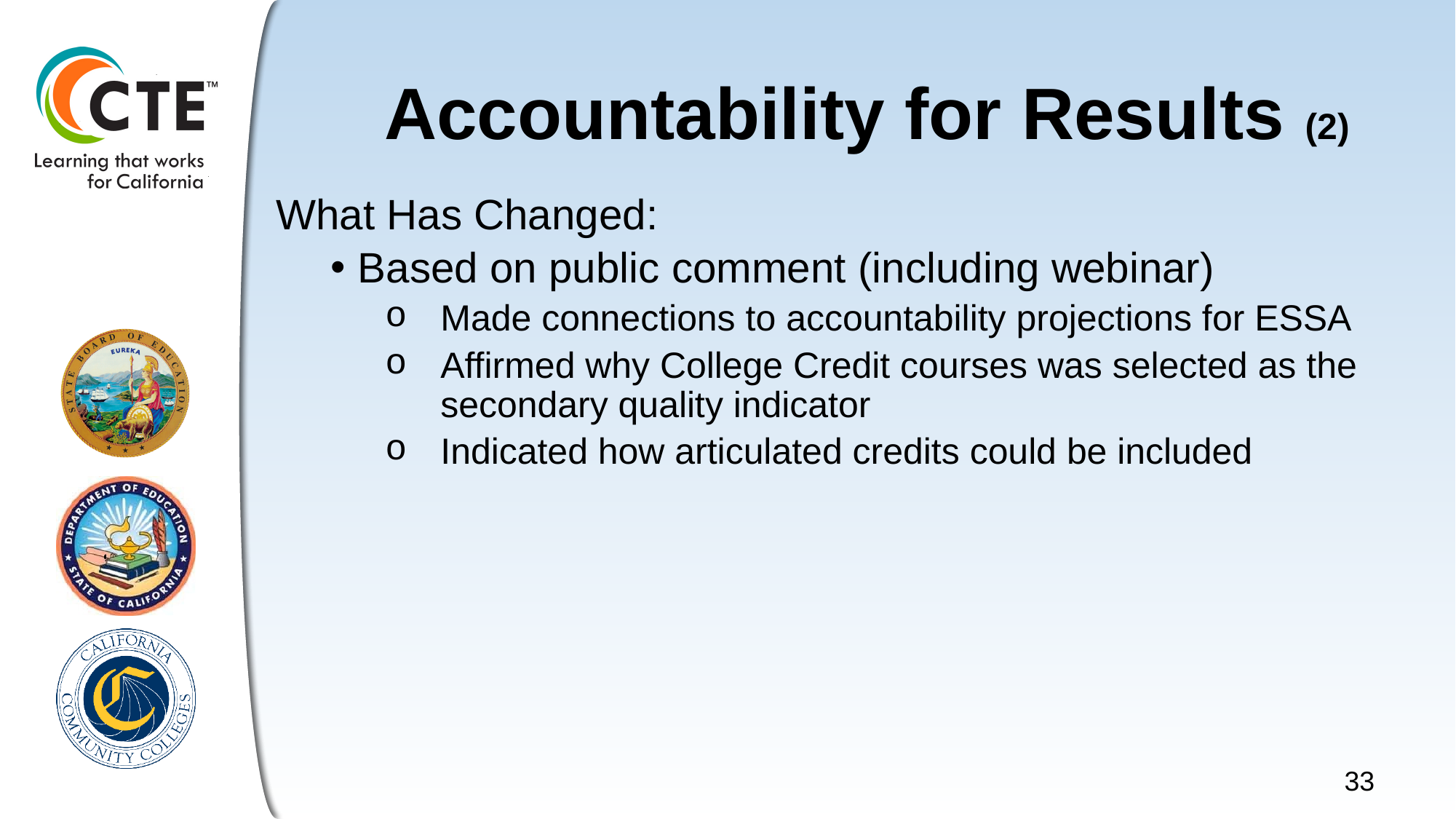

# Accountability for Results (2)
What Has Changed:
Based on public comment (including webinar)
Made connections to accountability projections for ESSA
Affirmed why College Credit courses was selected as the secondary quality indicator
Indicated how articulated credits could be included